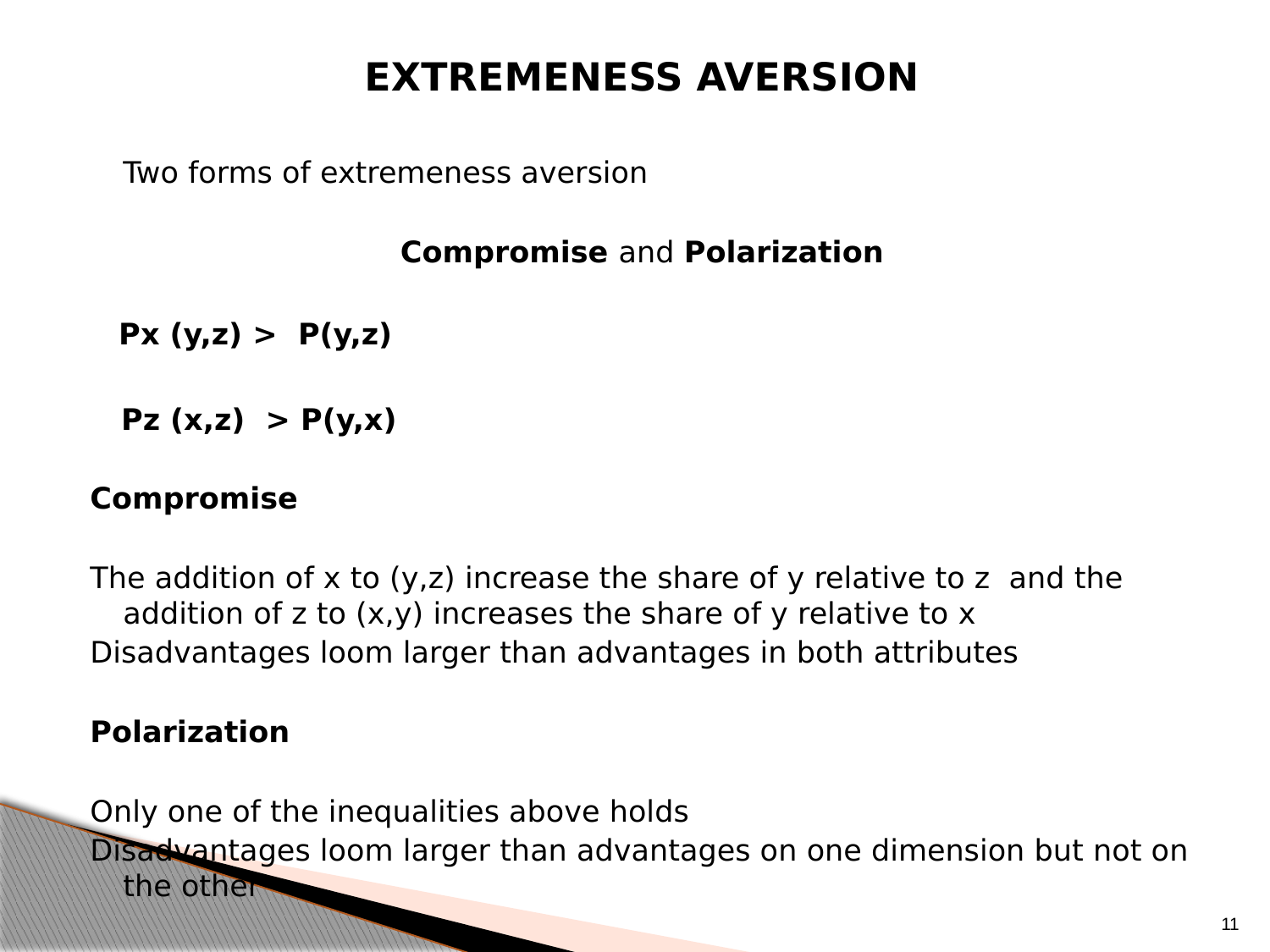

Extremeness aversion

	Two forms of extremeness aversion

Compromise and Polarization

   Px (y,z) >  P(y,z)

   Pz (x,z)  > P(y,x)

Compromise

The addition of x to (y,z) increase the share of y relative to z  and the addition of z to (x,y) increases the share of y relative to x
Disadvantages loom larger than advantages in both attributes

Polarization

Only one of the inequalities above holds
Disadvantages loom larger than advantages on one dimension but not on the other

11